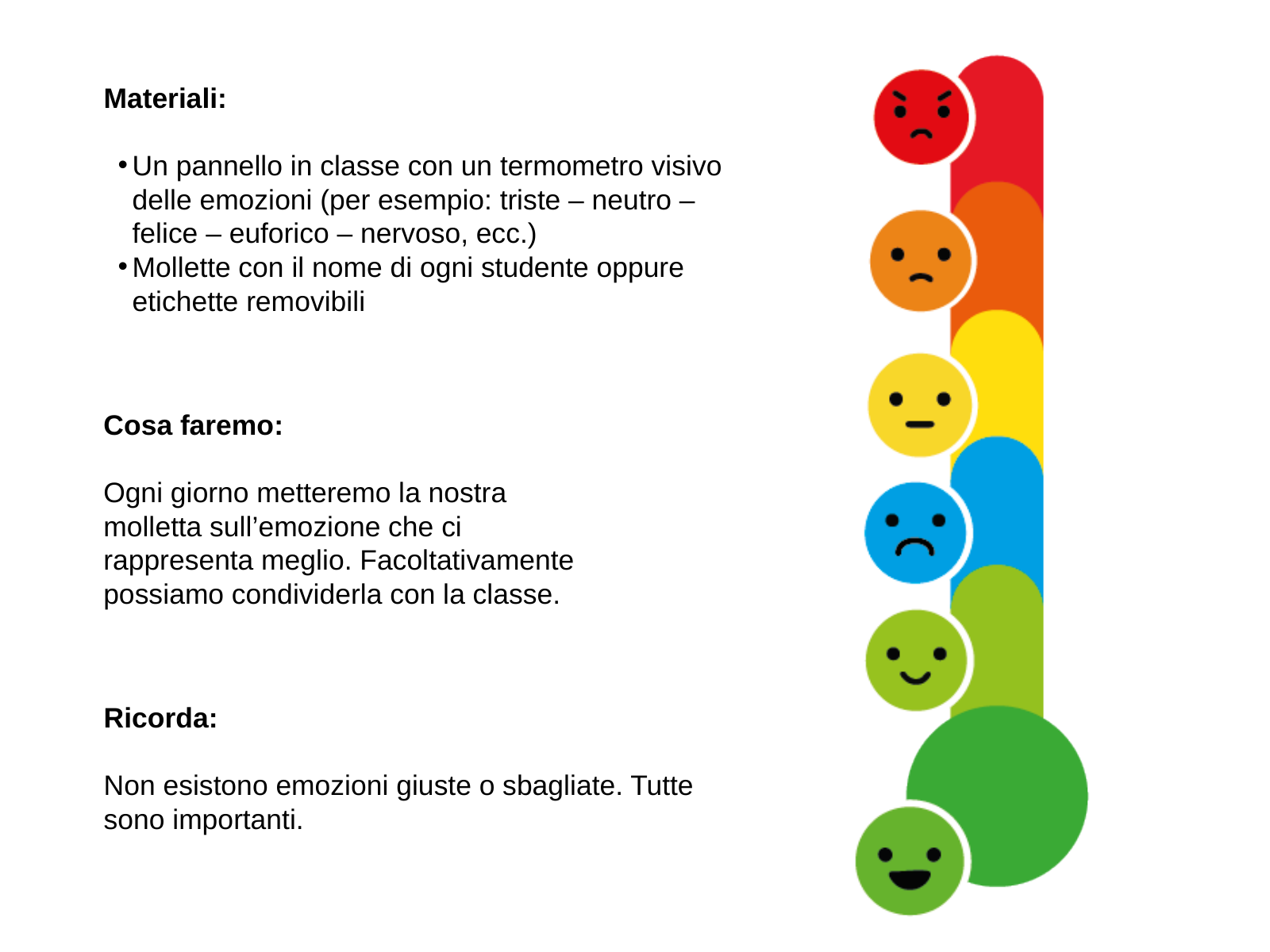

Materiali:

Un pannello in classe con un termometro visivo delle emozioni (per esempio: triste – neutro – felice – euforico – nervoso, ecc.)
Mollette con il nome di ogni studente oppure etichette removibili
Cosa faremo:

Ogni giorno metteremo la nostra molletta sull’emozione che ci rappresenta meglio. Facoltativamente possiamo condividerla con la classe.
Ricorda:

Non esistono emozioni giuste o sbagliate. Tutte sono importanti.